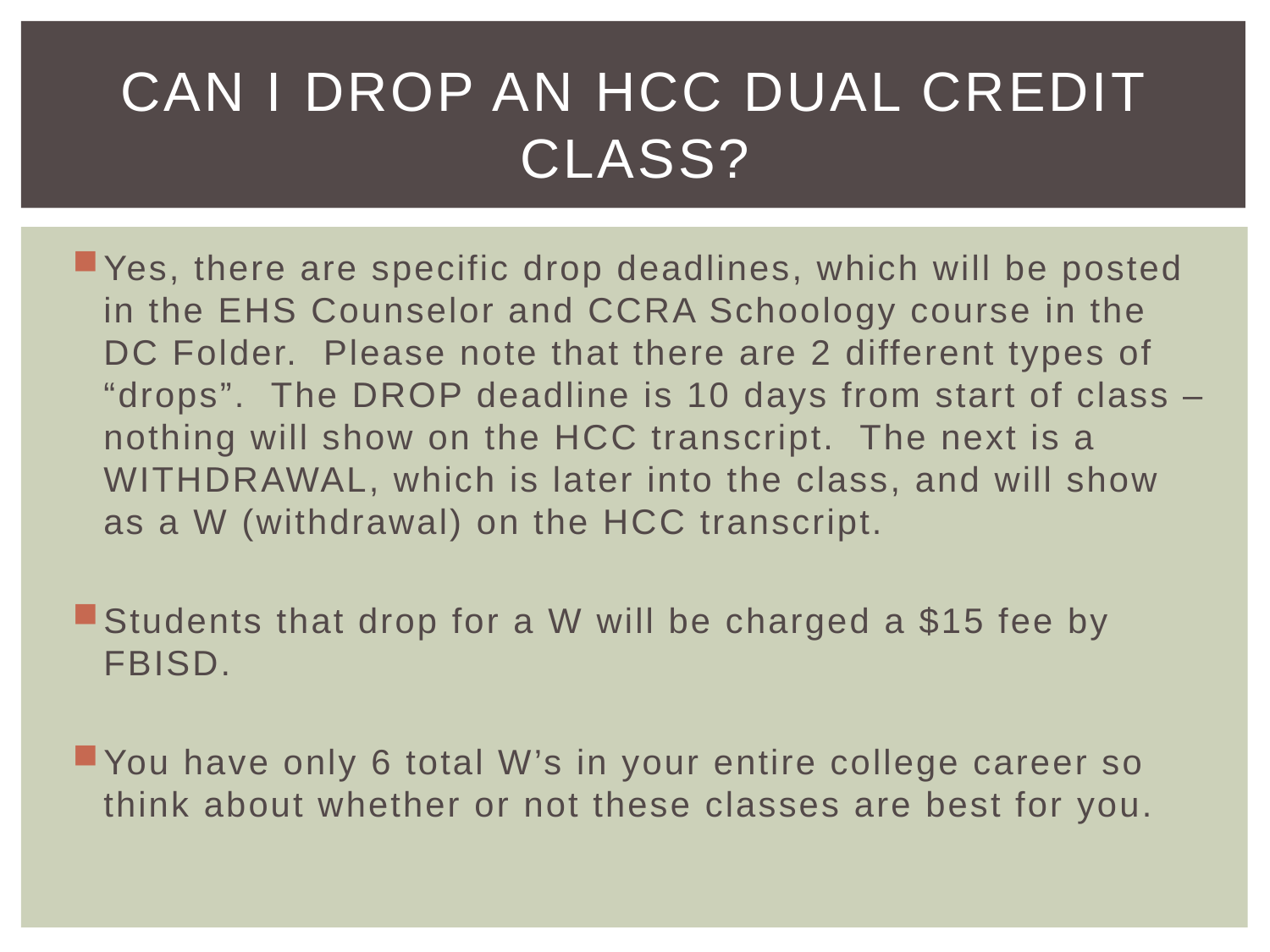

# Can I drop aN Hcc Dual Credit Class?
Yes, there are specific drop deadlines, which will be posted in the EHS Counselor and CCRA Schoology course in the DC Folder.  Please note that there are 2 different types of “drops”.  The DROP deadline is 10 days from start of class – nothing will show on the HCC transcript.  The next is a WITHDRAWAL, which is later into the class, and will show as a W (withdrawal) on the HCC transcript.

Students that drop for a W will be charged a $15 fee by FBISD.

You have only 6 total W’s in your entire college career so think about whether or not these classes are best for you.